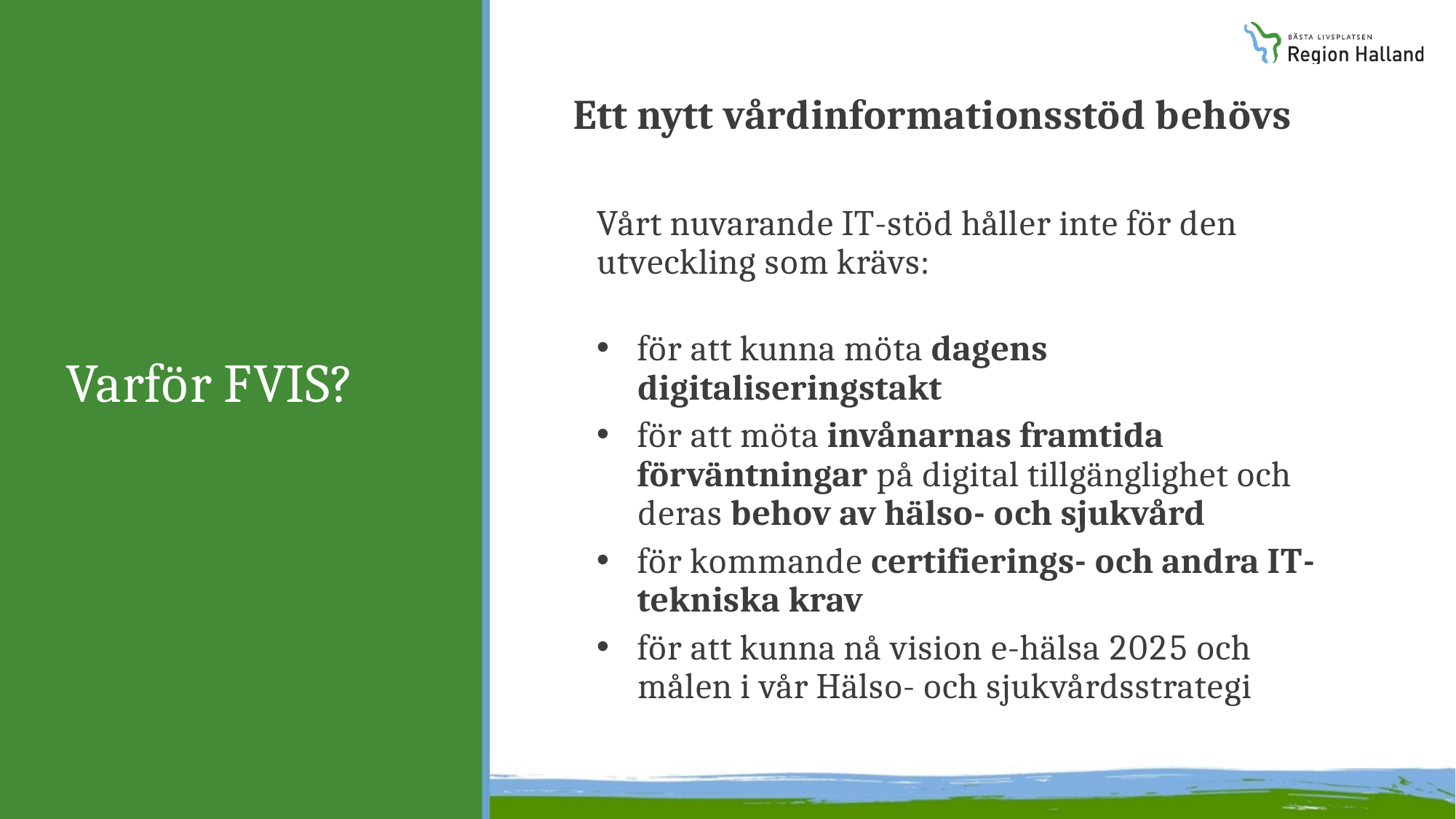

#
Ett nytt vårdinformationsstöd behövs

Vårt nuvarande IT-stöd håller inte för den utveckling som krävs:
för att kunna möta dagens digitaliseringstakt
för att möta invånarnas framtida förväntningar på digital tillgänglighet och deras behov av hälso- och sjukvård
för kommande certifierings- och andra IT-tekniska krav
för att kunna nå vision e-hälsa 2025 och målen i vår Hälso- och sjukvårdsstrategi

Varför FVIS?